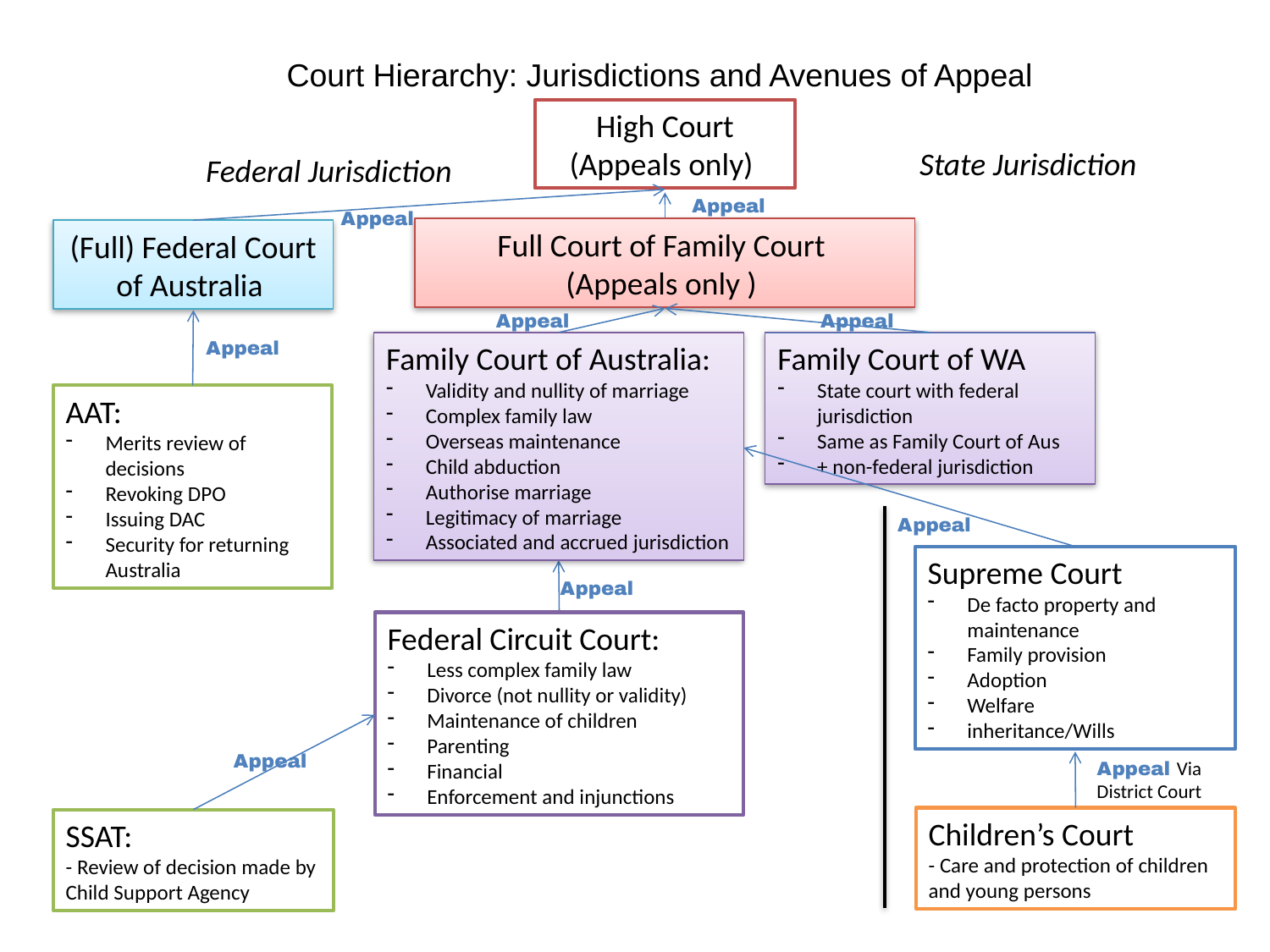

Court Hierarchy: Jurisdictions and Avenues of Appeal
High Court (Appeals only)
State Jurisdiction
Federal Jurisdiction
Appeal
Appeal
Appeal
Appeal
Appeal
Family Court of Australia:
Validity and nullity of marriage
Complex family law
Overseas maintenance
Child abduction
Authorise marriage
Legitimacy of marriage
Associated and accrued jurisdiction
AAT:
Merits review of decisions
Revoking DPO
Issuing DAC
Security for returning Australia
Appeal
Supreme Court
De facto property and maintenance
Family provision
Adoption
Welfare
inheritance/Wills
Appeal
Federal Circuit Court:
Less complex family law
Divorce (not nullity or validity)
Maintenance of children
Parenting
Financial
Enforcement and injunctions
Appeal
Appeal Via District Court
Children’s Court
- Care and protection of children and young persons
SSAT:
- Review of decision made by Child Support Agency
Full Court of Family Court
(Appeals only )
(Full) Federal Court of Australia
Family Court of WA
State court with federal jurisdiction
Same as Family Court of Aus
+ non-federal jurisdiction